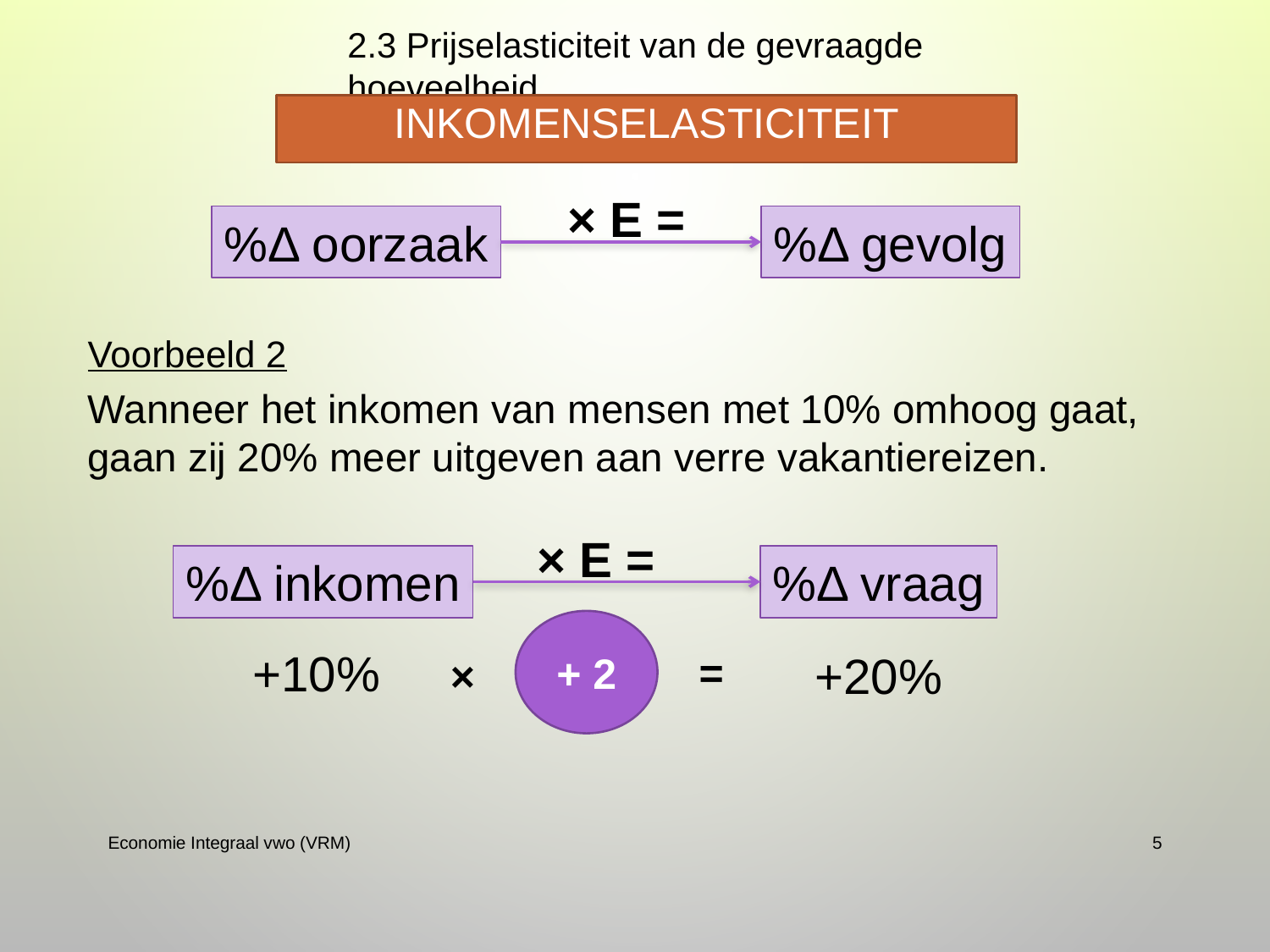

2.3 Prijselasticiteit van de gevraagde hoeveelheid
Inkomenselasticiteit
× E =
%Δ oorzaak
%Δ gevolg
Voorbeeld 2
Wanneer het inkomen van mensen met 10% omhoog gaat, gaan zij 20% meer uitgeven aan verre vakantiereizen.
× E =
%Δ inkomen
%Δ vraag
+ 2
+10%
+20%
=
×
Economie Integraal vwo (VRM)
5